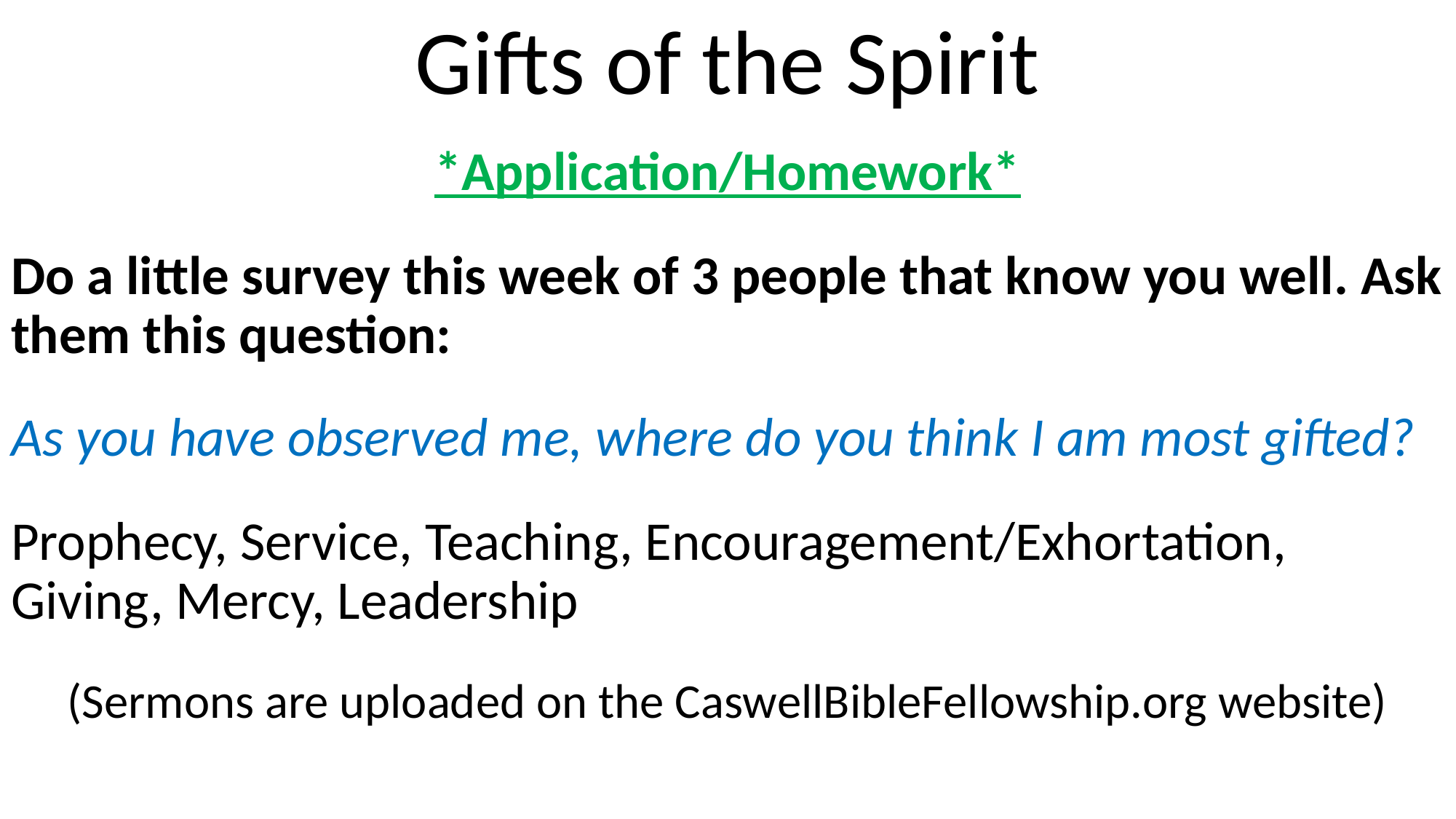

# Gifts of the Spirit
*Application/Homework*

Do a little survey this week of 3 people that know you well. Ask them this question:

As you have observed me, where do you think I am most gifted?

Prophecy, Service, Teaching, Encouragement/Exhortation, Giving, Mercy, Leadership

(Sermons are uploaded on the CaswellBibleFellowship.org website)